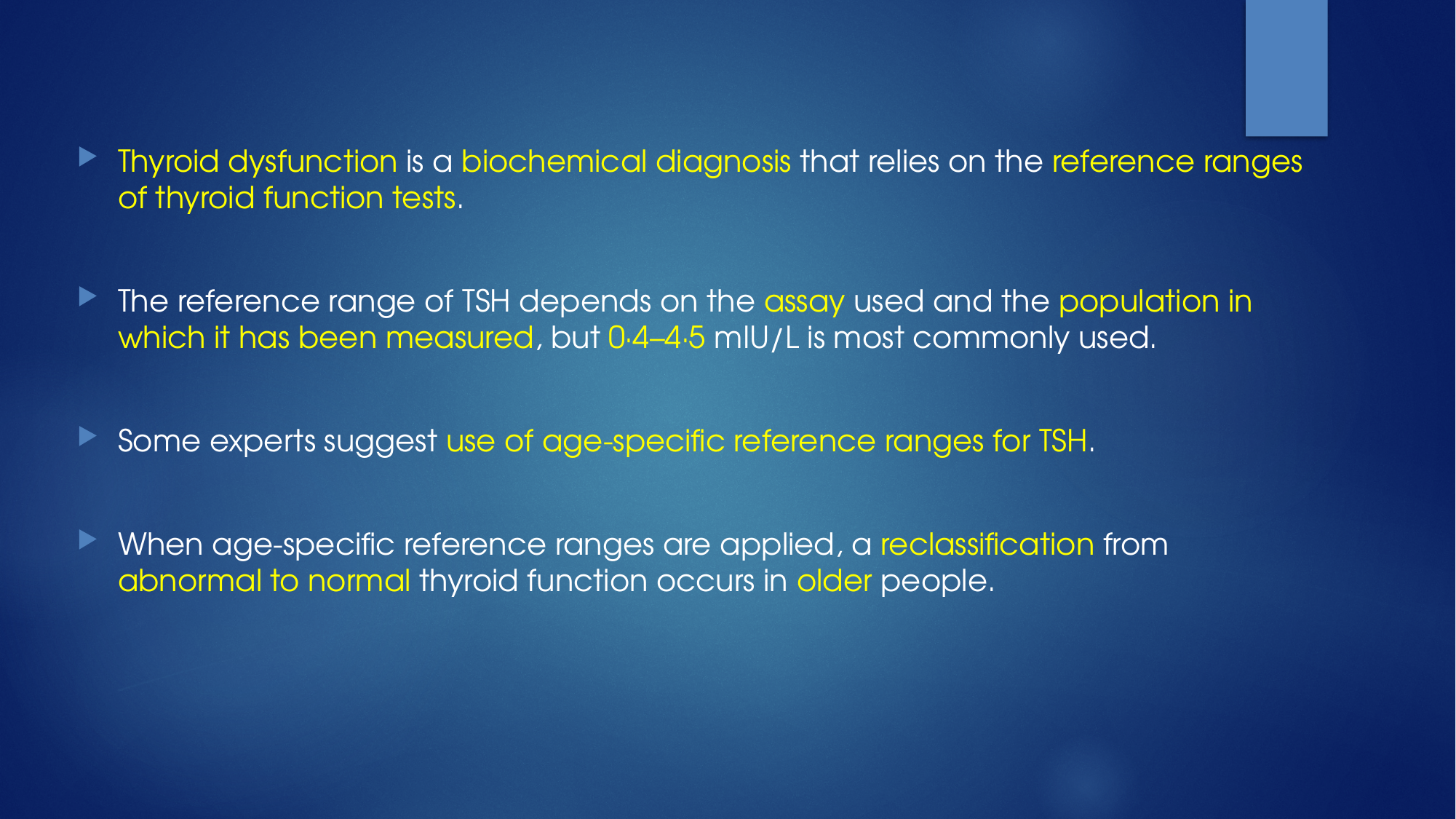

Thyroid dysfunction is a biochemical diagnosis that relies on the reference ranges of thyroid function tests.

The reference range of TSH depends on the assay used and the population in which it has been measured, but 0·4–4·5 mIU/L is most commonly used.

Some experts suggest use of age-specific reference ranges for TSH.

When age-specific reference ranges are applied, a reclassification from abnormal to normal thyroid function occurs in older people.